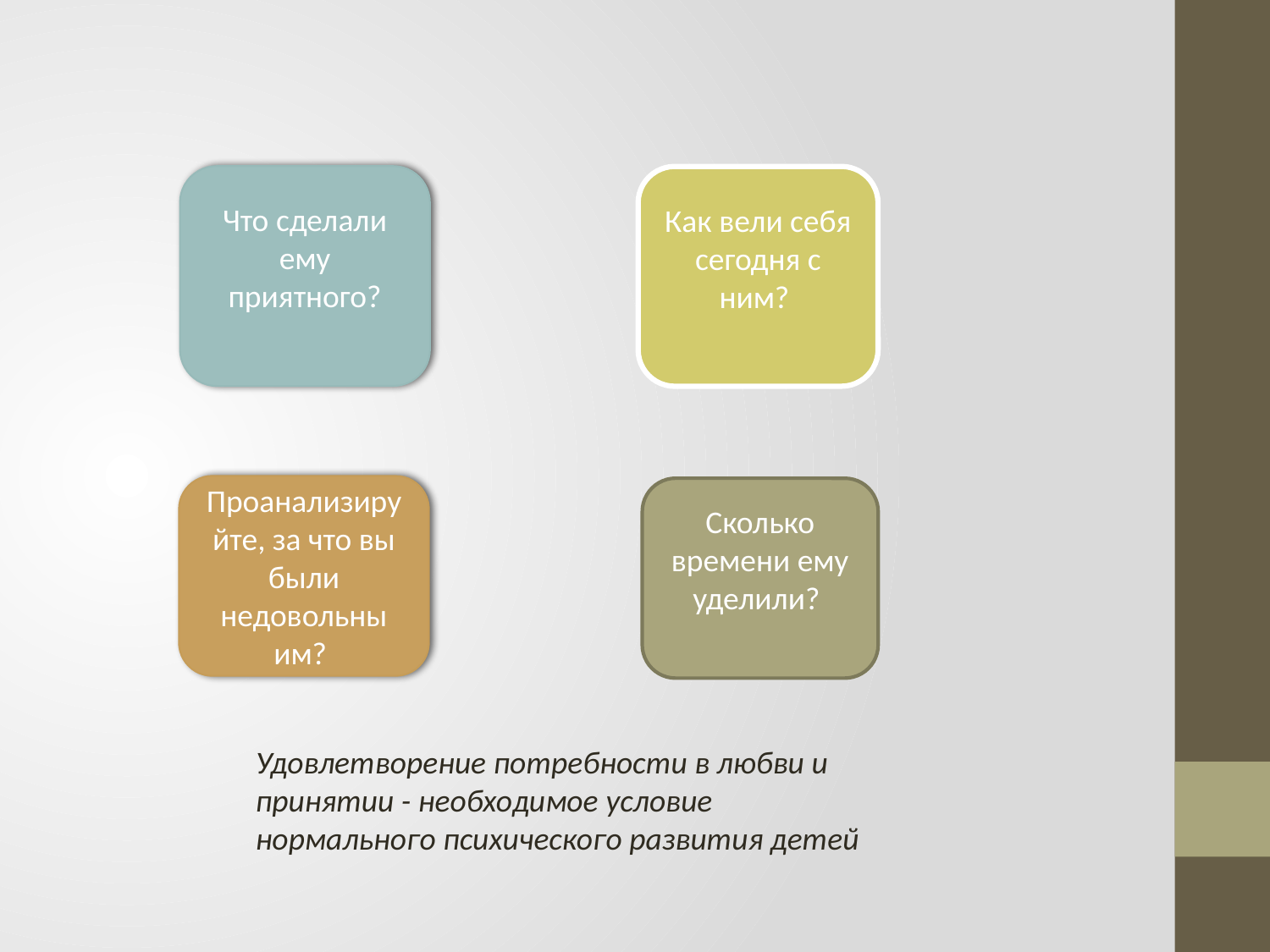

Что сделали ему приятного?

Как вели себя сегодня с ним?

Проанализируйте, за что вы были недовольны им?
Сколько времени ему уделили?

Удовлетворение потребности в любви и принятии - необходимое условие нормального психического развития детей